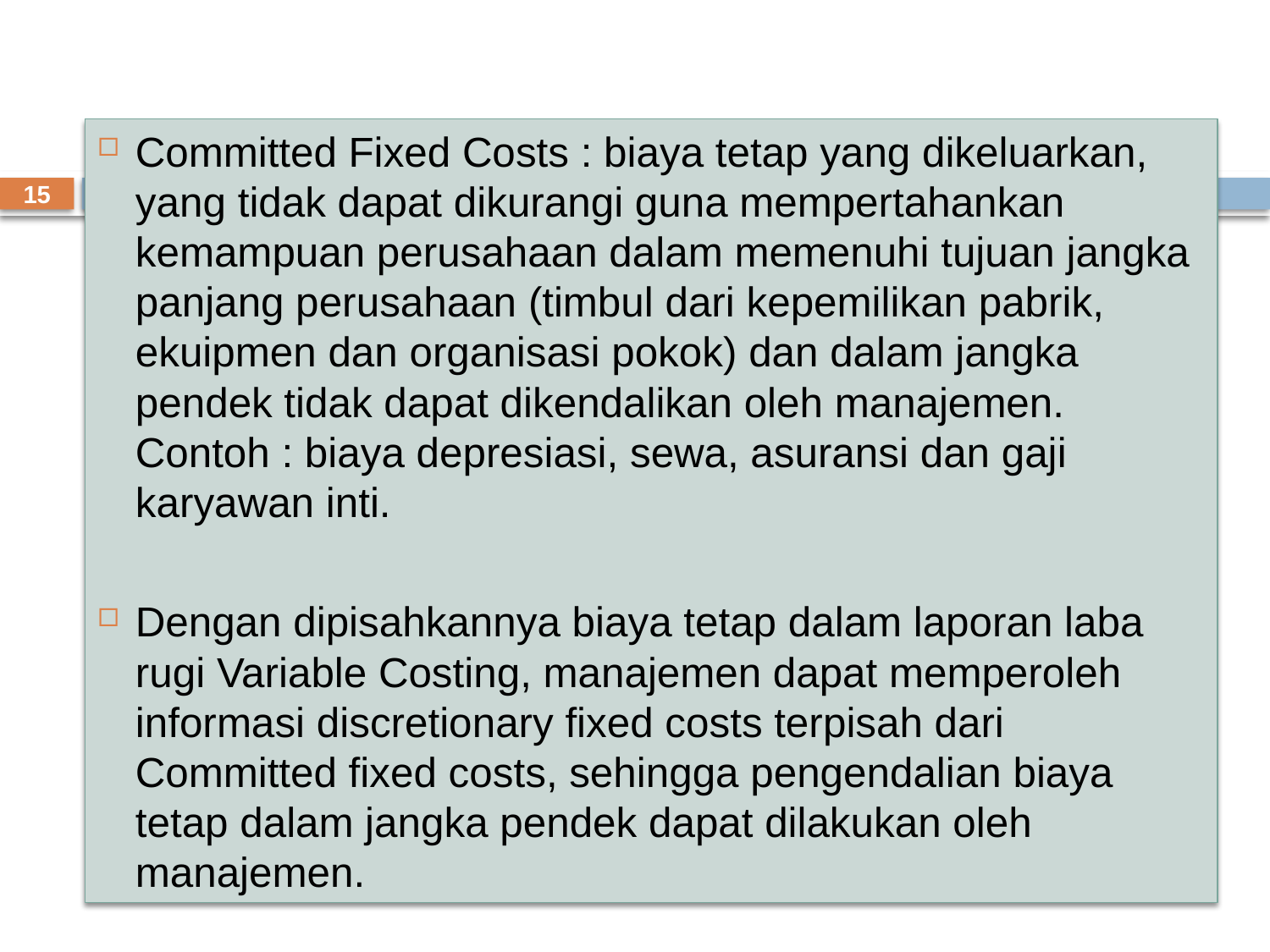

Committed Fixed Costs : biaya tetap yang dikeluarkan, yang tidak dapat dikurangi guna mempertahankan kemampuan perusahaan dalam memenuhi tujuan jangka panjang perusahaan (timbul dari kepemilikan pabrik, ekuipmen dan organisasi pokok) dan dalam jangka pendek tidak dapat dikendalikan oleh manajemen. Contoh : biaya depresiasi, sewa, asuransi dan gaji karyawan inti.

Dengan dipisahkannya biaya tetap dalam laporan laba rugi Variable Costing, manajemen dapat memperoleh informasi discretionary fixed costs terpisah dari Committed fixed costs, sehingga pengendalian biaya tetap dalam jangka pendek dapat dilakukan oleh manajemen.

15